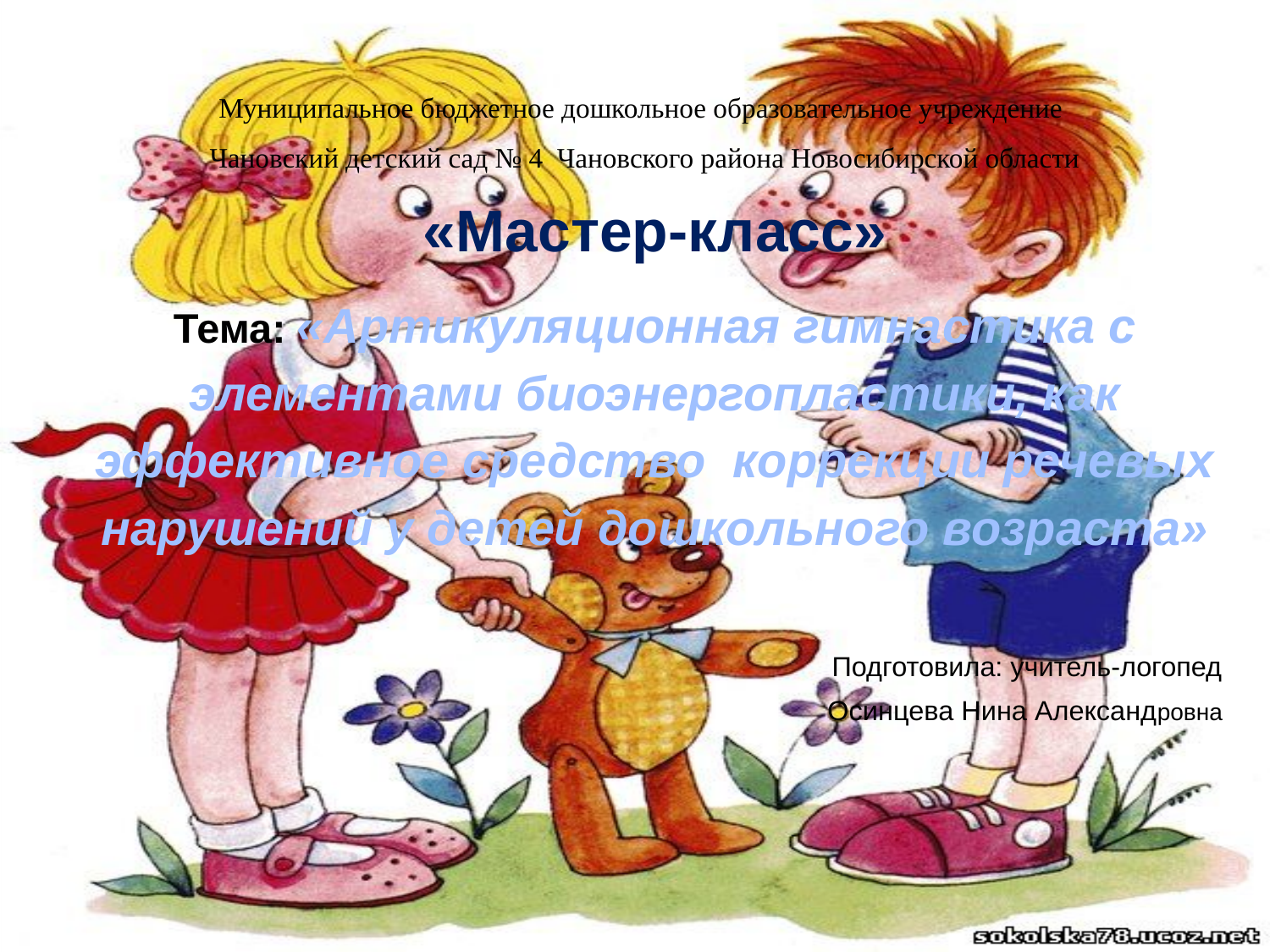

# Муниципальное бюджетное дошкольное образовательное учреждение Чановский детский сад № 4  Чановского района Новосибирской области
«Мастер-класс»
Тема: «Артикуляционная гимнастика с элементами биоэнергопластики, как эффективное средство  коррекции речевых нарушений у детей дошкольного возраста»

Подготовила: учитель-логопед
Осинцева Нина Александровна